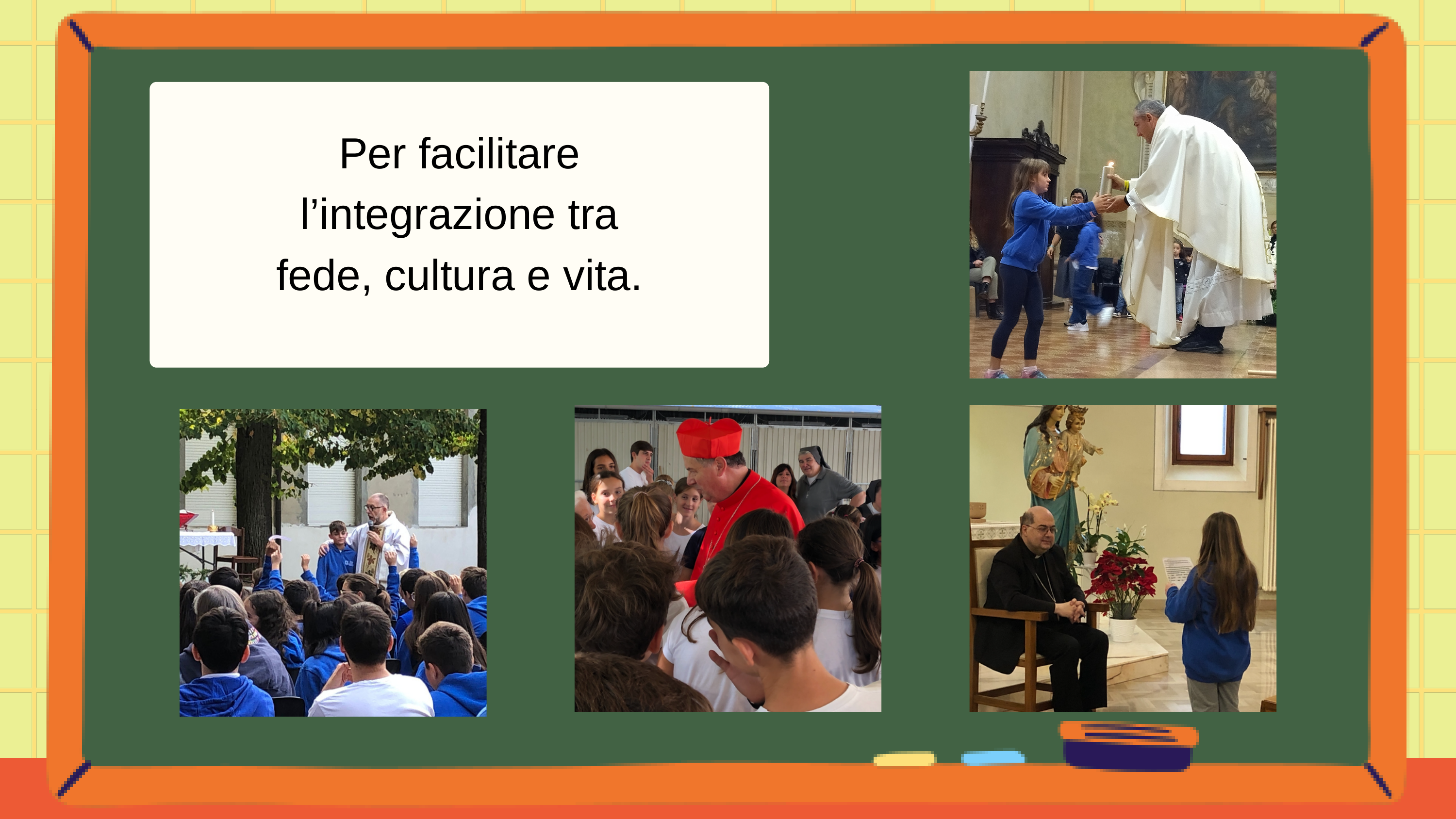

Per facilitare
l’integrazione tra
fede, cultura e vita.